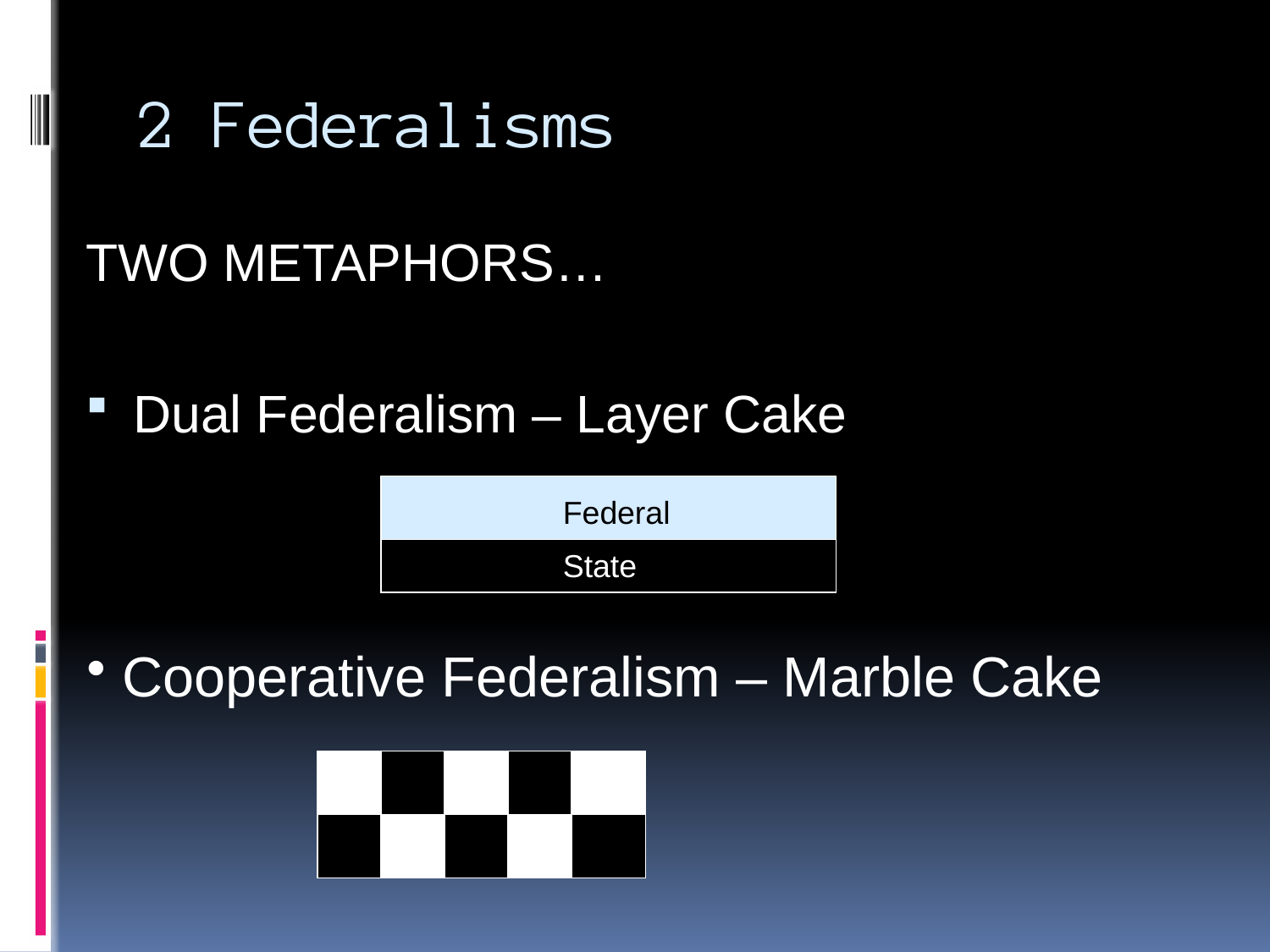

# 2 Federalisms
TWO METAPHORS…

Dual Federalism – Layer Cake

Federal

State

 Cooperative Federalism – Marble Cake